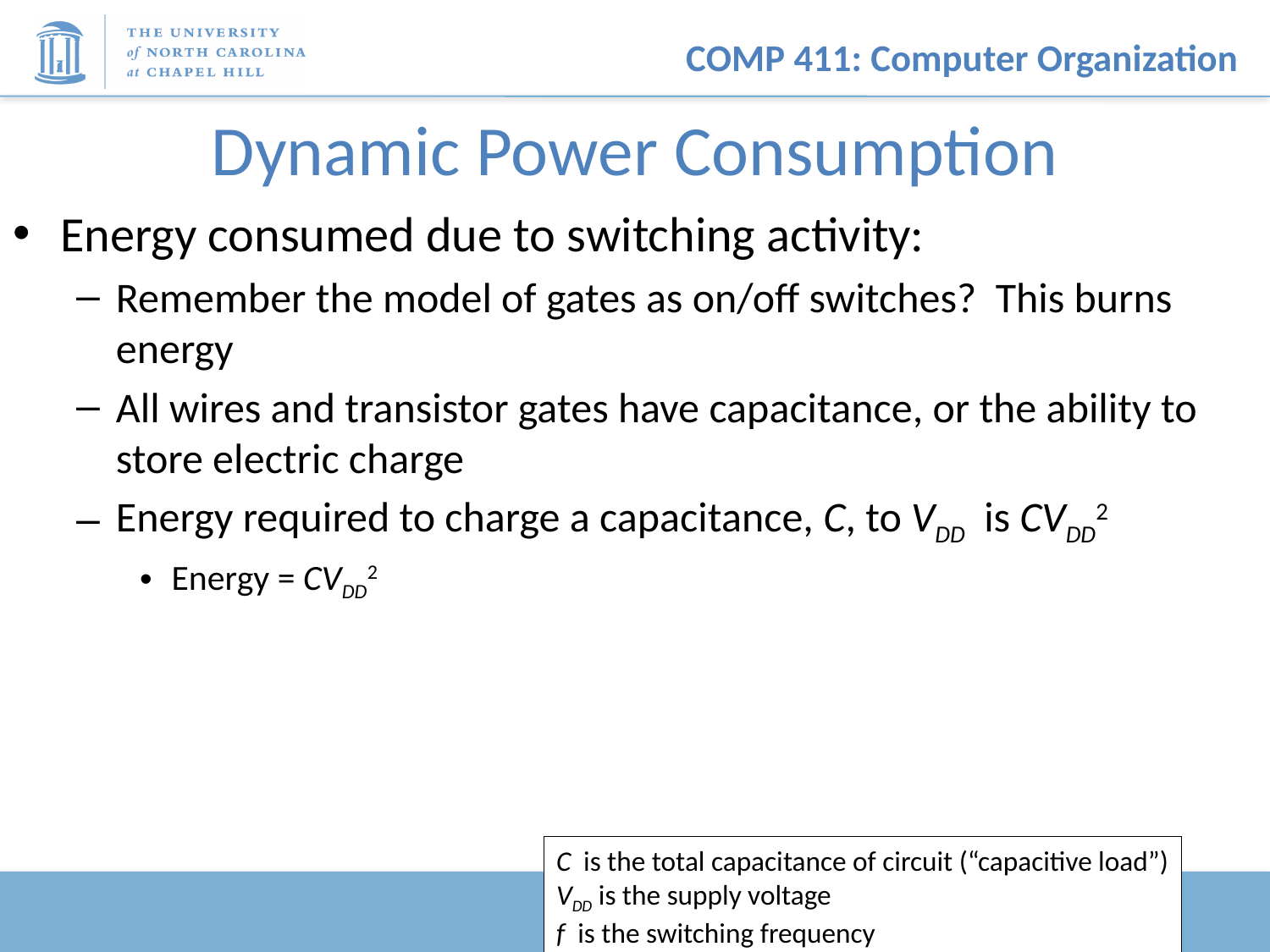

# Dynamic Power Consumption
Energy consumed due to switching activity:
Remember the model of gates as on/off switches?  This burns energy
All wires and transistor gates have capacitance, or the ability to store electric charge
Energy required to charge a capacitance, C, to VDD  is CVDD2
Energy = CVDD2

C  is the total capacitance of circuit (“capacitive load”)
VDD is the supply voltage
f  is the switching frequency